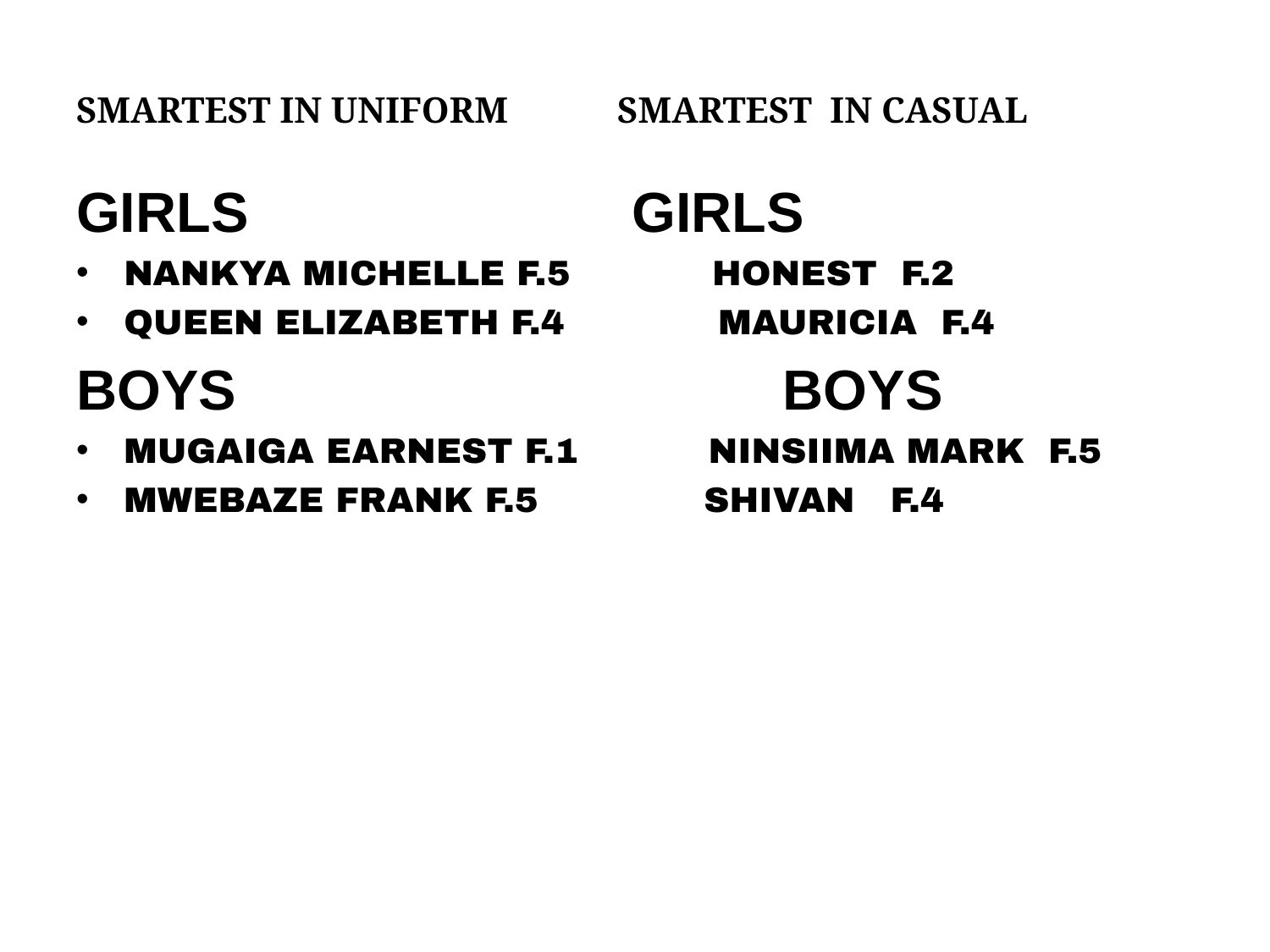

# SMARTEST IN UNIFORM            SMARTEST  IN CASUAL
GIRLS				GIRLS
NANKYA MICHELLE F.5            HONEST  F.2
QUEEN ELIZABETH F.4             MAURICIA  F.4
BOYS                                   BOYS
MUGAIGA EARNEST F.1           NINSIIMA MARK  F.5
MWEBAZE FRANK F.5              SHIVAN   F.4